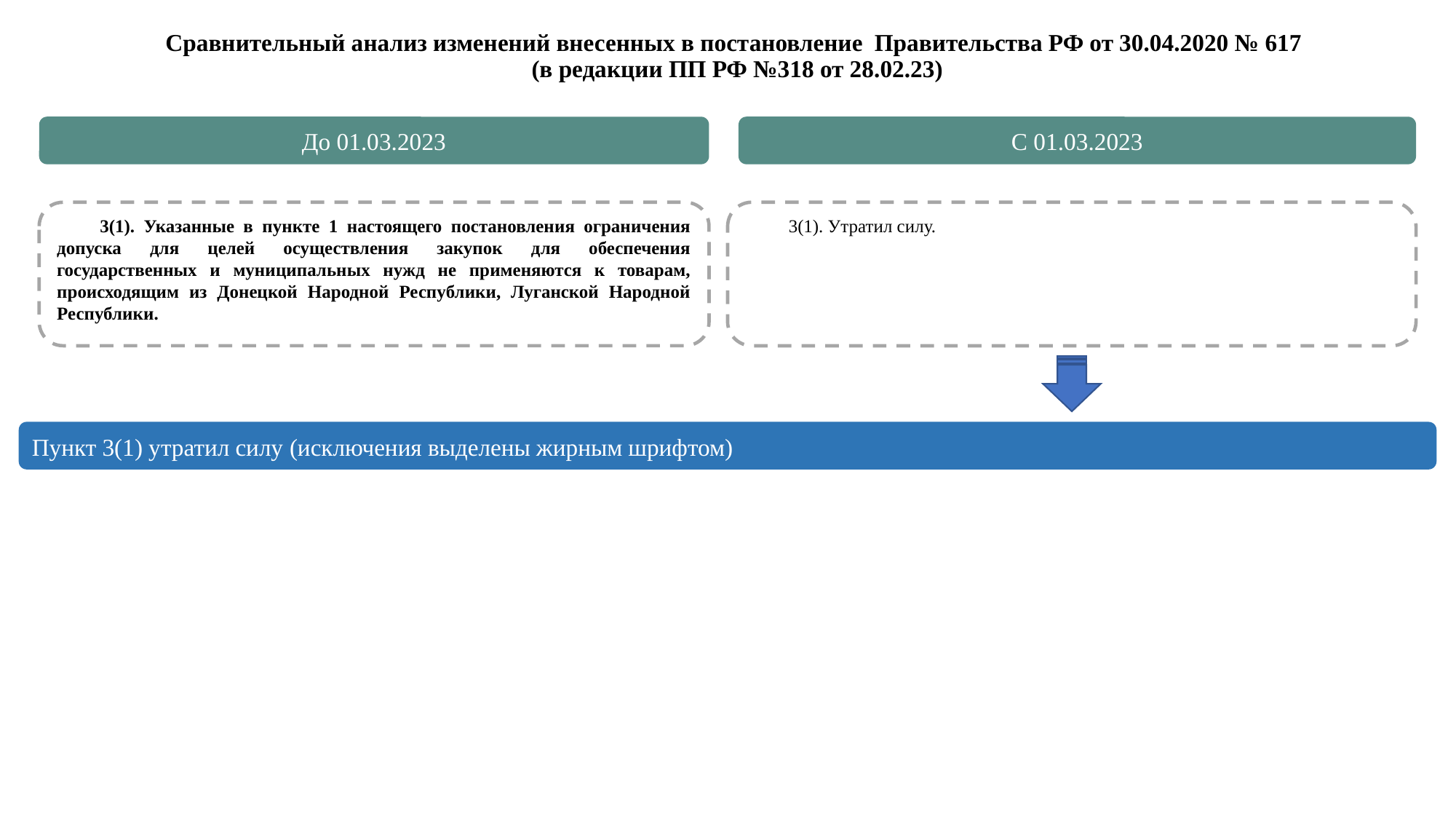

Сравнительный анализ изменений внесенных в постановление  Правительства РФ от 30.04.2020 № 617
(в редакции ПП РФ №318 от 28.02.23)
До 01.03.2023
С 01.03.2023
3(1). Указанные в пункте 1 настоящего постановления ограничения допуска для целей осуществления закупок для обеспечения государственных и муниципальных нужд не применяются к товарам, происходящим из Донецкой Народной Республики, Луганской Народной Республики.

3(1). Утратил силу.

Пункт 3(1) утратил силу (исключения выделены жирным шрифтом)